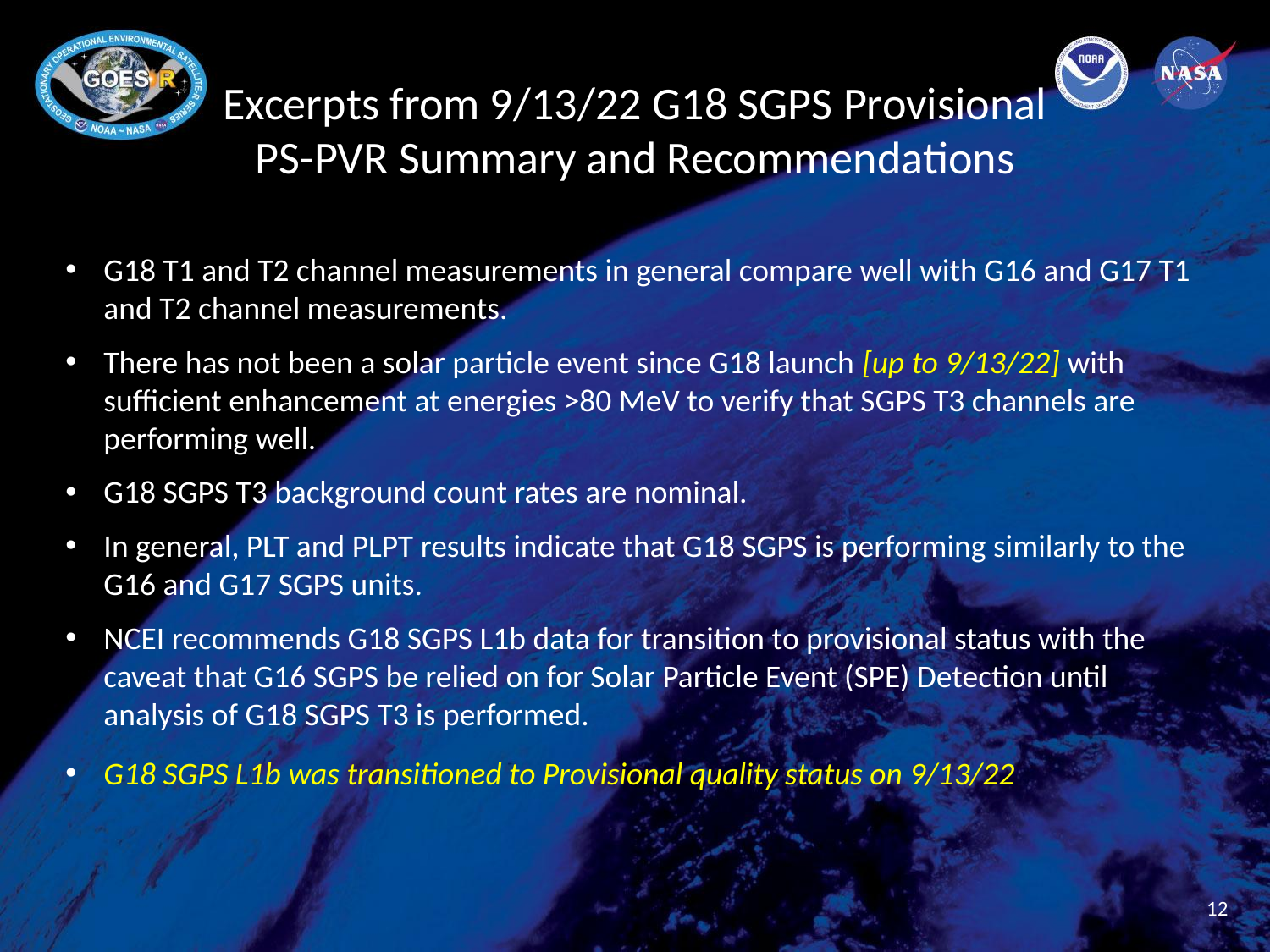

# Excerpts from 9/13/22 G18 SGPS Provisional PS-PVR Summary and Recommendations
G18 T1 and T2 channel measurements in general compare well with G16 and G17 T1 and T2 channel measurements.
There has not been a solar particle event since G18 launch [up to 9/13/22] with sufficient enhancement at energies >80 MeV to verify that SGPS T3 channels are performing well.
G18 SGPS T3 background count rates are nominal.
In general, PLT and PLPT results indicate that G18 SGPS is performing similarly to the G16 and G17 SGPS units.
NCEI recommends G18 SGPS L1b data for transition to provisional status with the caveat that G16 SGPS be relied on for Solar Particle Event (SPE) Detection until analysis of G18 SGPS T3 is performed.
G18 SGPS L1b was transitioned to Provisional quality status on 9/13/22

12